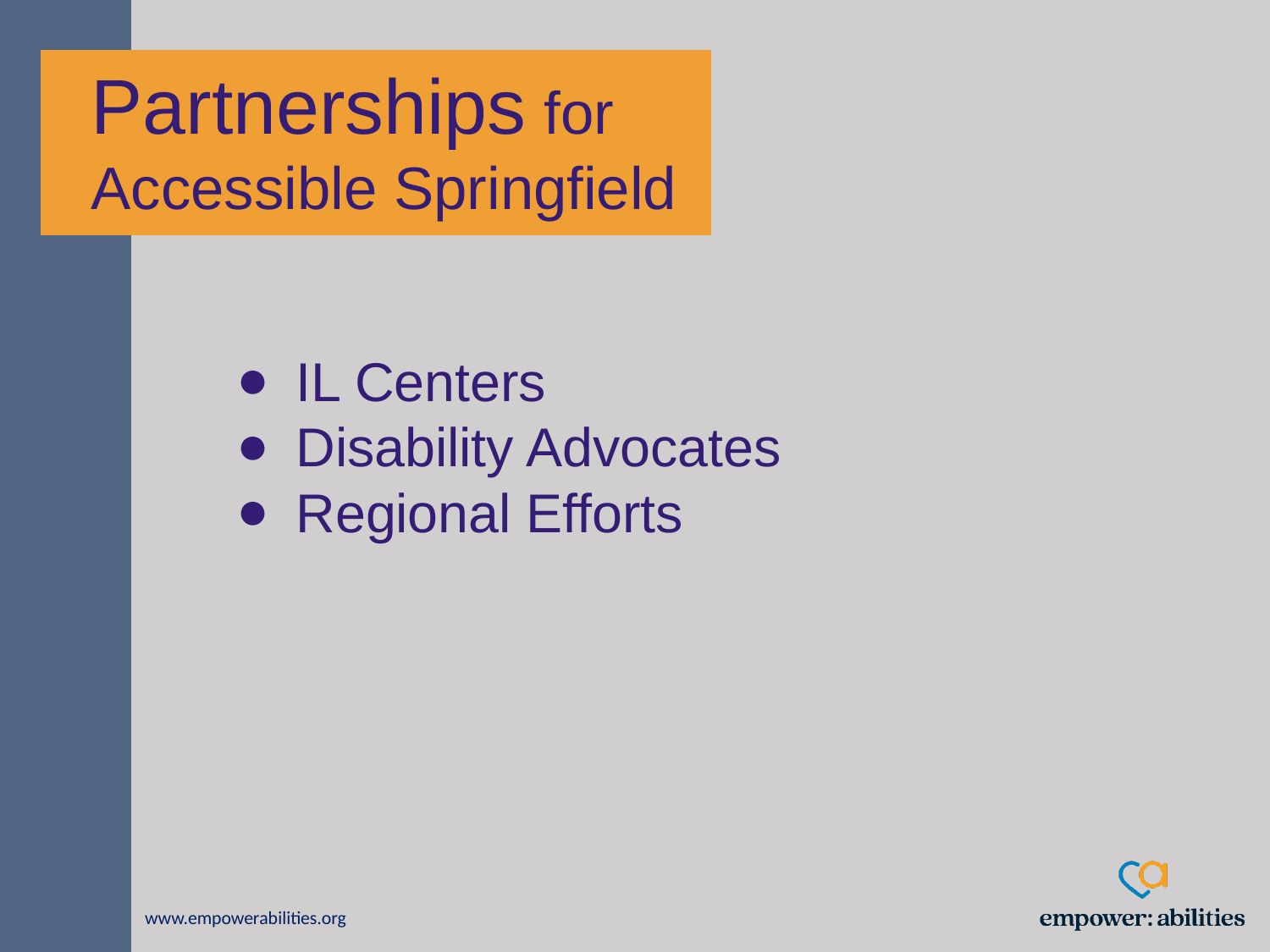

Partnerships for Accessible Springfield
IL Centers
Disability Advocates
Regional Efforts